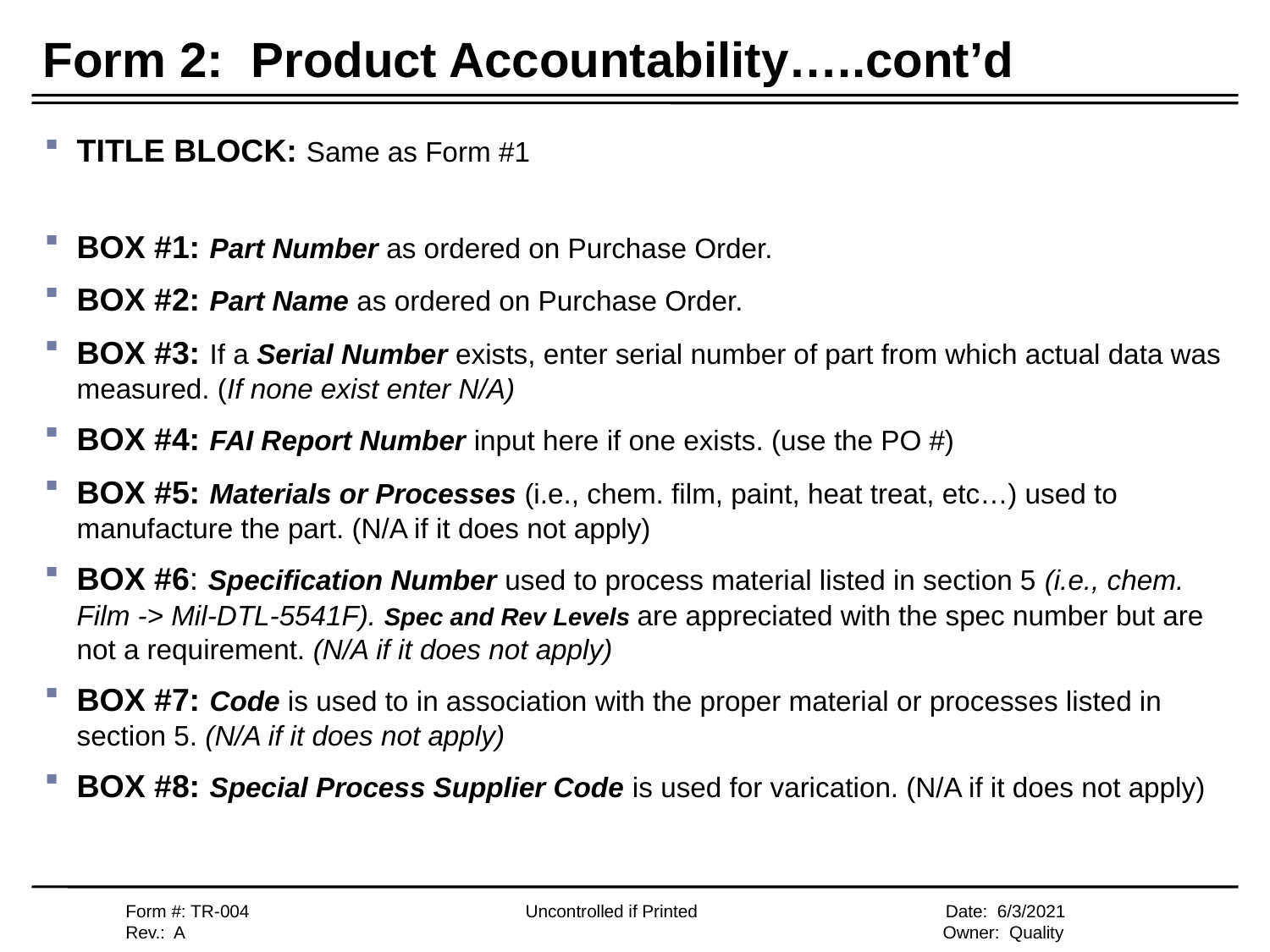

# Form 2:  Product Accountability…..cont’d
TITLE BLOCK: Same as Form #1

BOX #1: Part Number as ordered on Purchase Order.
BOX #2: Part Name as ordered on Purchase Order.
BOX #3: If a Serial Number exists, enter serial number of part from which actual data was measured. (If none exist enter N/A)
BOX #4: FAI Report Number input here if one exists. (use the PO #)
BOX #5: Materials or Processes (i.e., chem. film, paint, heat treat, etc…) used to manufacture the part. (N/A if it does not apply)
BOX #6: Specification Number used to process material listed in section 5 (i.e., chem. Film -> Mil-DTL-5541F). Spec and Rev Levels are appreciated with the spec number but are not a requirement. (N/A if it does not apply)
BOX #7: Code is used to in association with the proper material or processes listed in section 5. (N/A if it does not apply)
BOX #8: Special Process Supplier Code is used for varication. (N/A if it does not apply)
Form #: TR-004		                              Uncontrolled if Printed                                                   Date:  6/3/2021
Rev.:  A                                                                                                                                                            Owner:  Quality